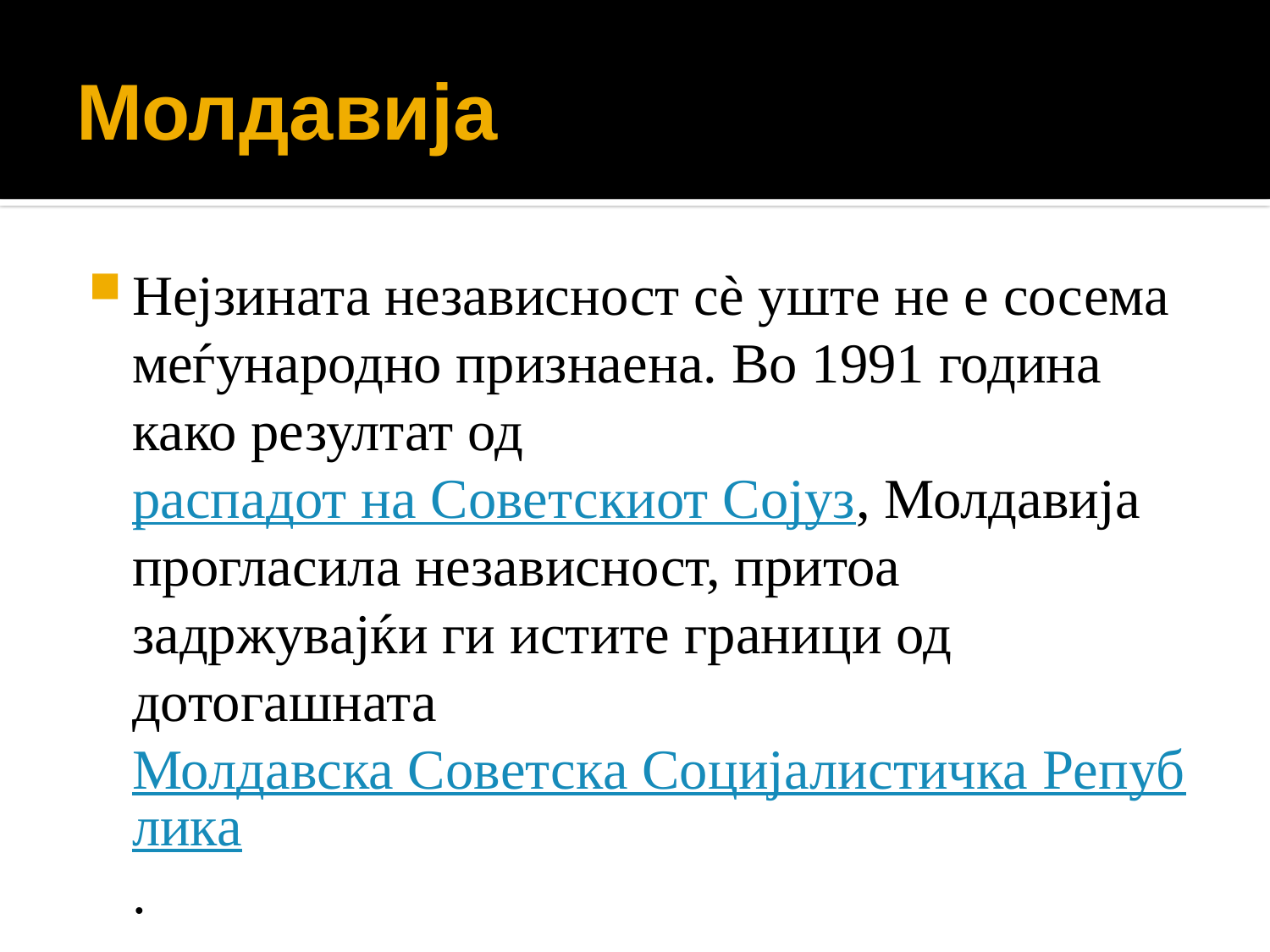

# Молдавија
Нејзината независност сѐ уште не е сосема меѓународно признаена. Во 1991 година како резултат од распадот на Советскиот Сојуз, Молдавија прогласила независност, притоа задржувајќи ги истите граници од дотогашната Молдавска Советска Социјалистичка Република.